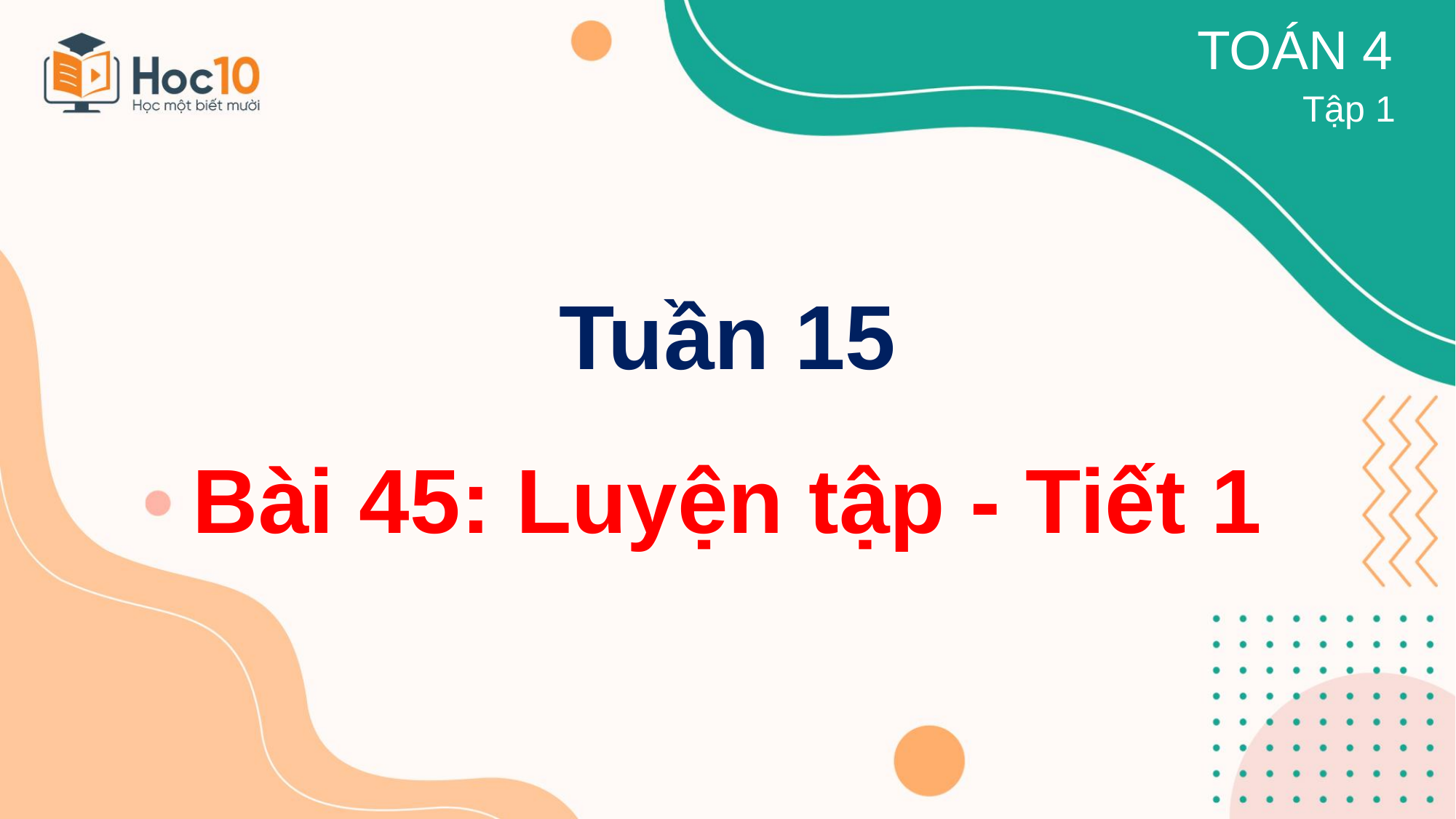

TOÁN 4
Tập 1
Tuần 15
Bài 45: Luyện tập - Tiết 1